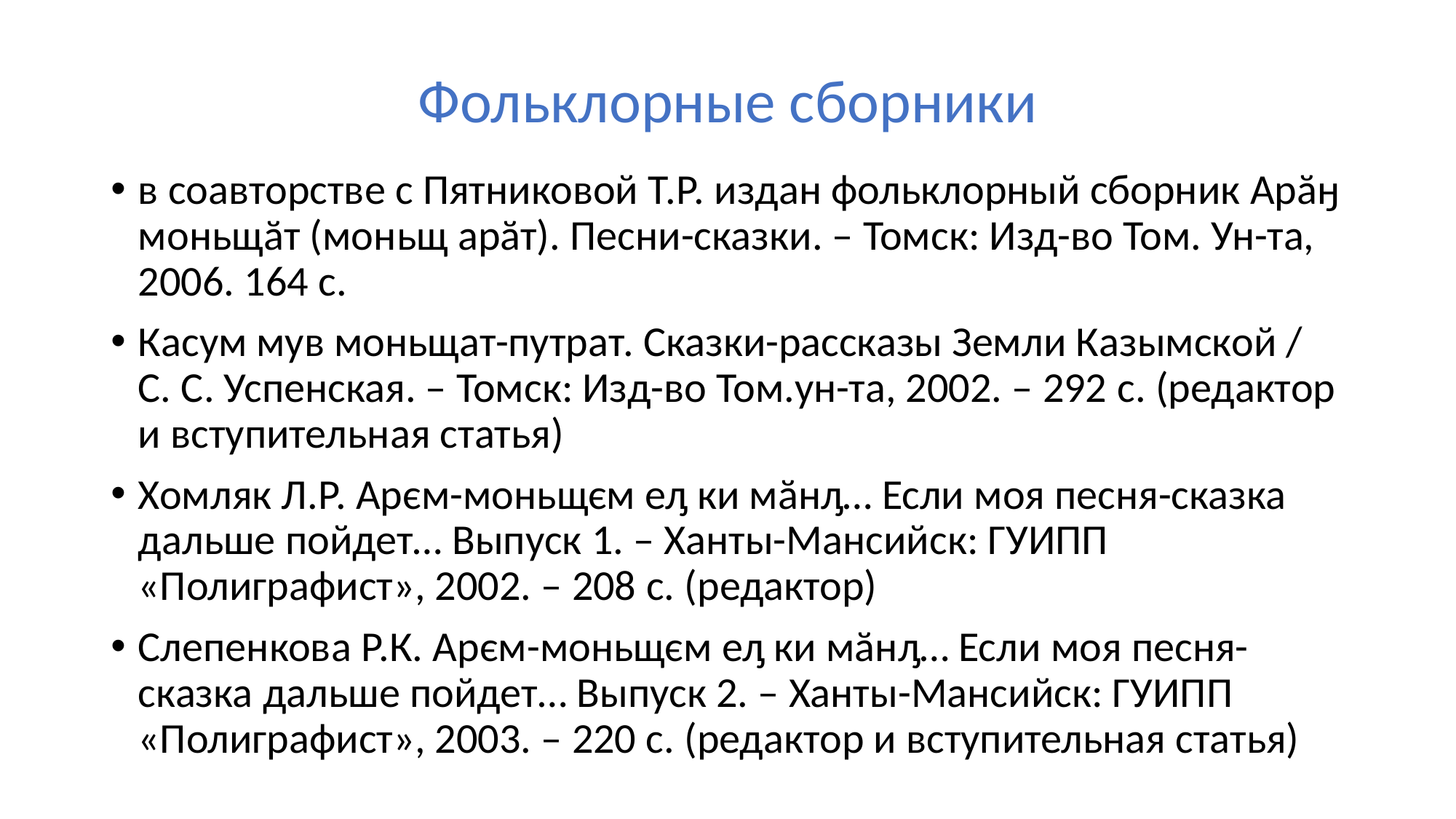

# Фольклорные сборники
в соавторстве с Пятниковой Т.Р. издан фольклорный сборник Арӑӈ моньщӑт (моньщ арӑт). Песни-сказки. – Томск: Изд-во Том. Ун-та, 2006. 164 с.
Касум мув моньщат-путрат. Сказки-рассказы Земли Казымской / С. С. Успенская. – Томск: Изд-во Том.ун-та, 2002. – 292 с. (редактор и вступительная статья)
Хомляк Л.Р. Арєм-моньщєм еԓ ки мӑнԓ… Если моя песня-сказка дальше пойдет… Выпуск 1. – Ханты-Мансийск: ГУИПП «Полиграфист», 2002. – 208 с. (редактор)
Слепенкова Р.К. Арєм-моньщєм еԓ ки мӑнԓ… Если моя песня-сказка дальше пойдет… Выпуск 2. – Ханты-Мансийск: ГУИПП «Полиграфист», 2003. – 220 с. (редактор и вступительная статья)